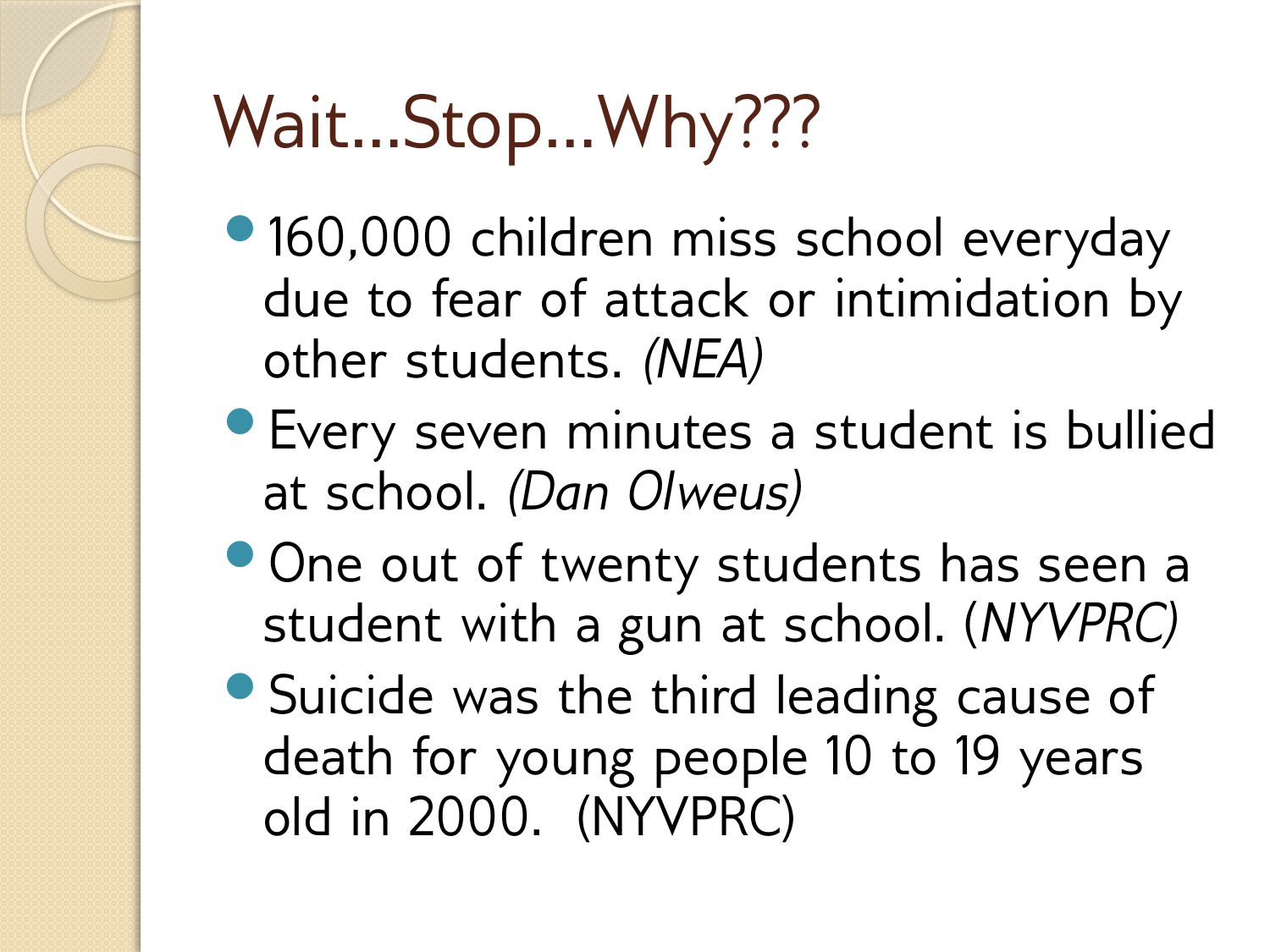

# Wait…Stop…Why???
160,000 children miss school everyday due to fear of attack or intimidation by other students. (NEA)
Every seven minutes a student is bullied at school. (Dan Olweus)
One out of twenty students has seen a student with a gun at school. (NYVPRC)
Suicide was the third leading cause of death for young people 10 to 19 years old in 2000.  (NYVPRC)